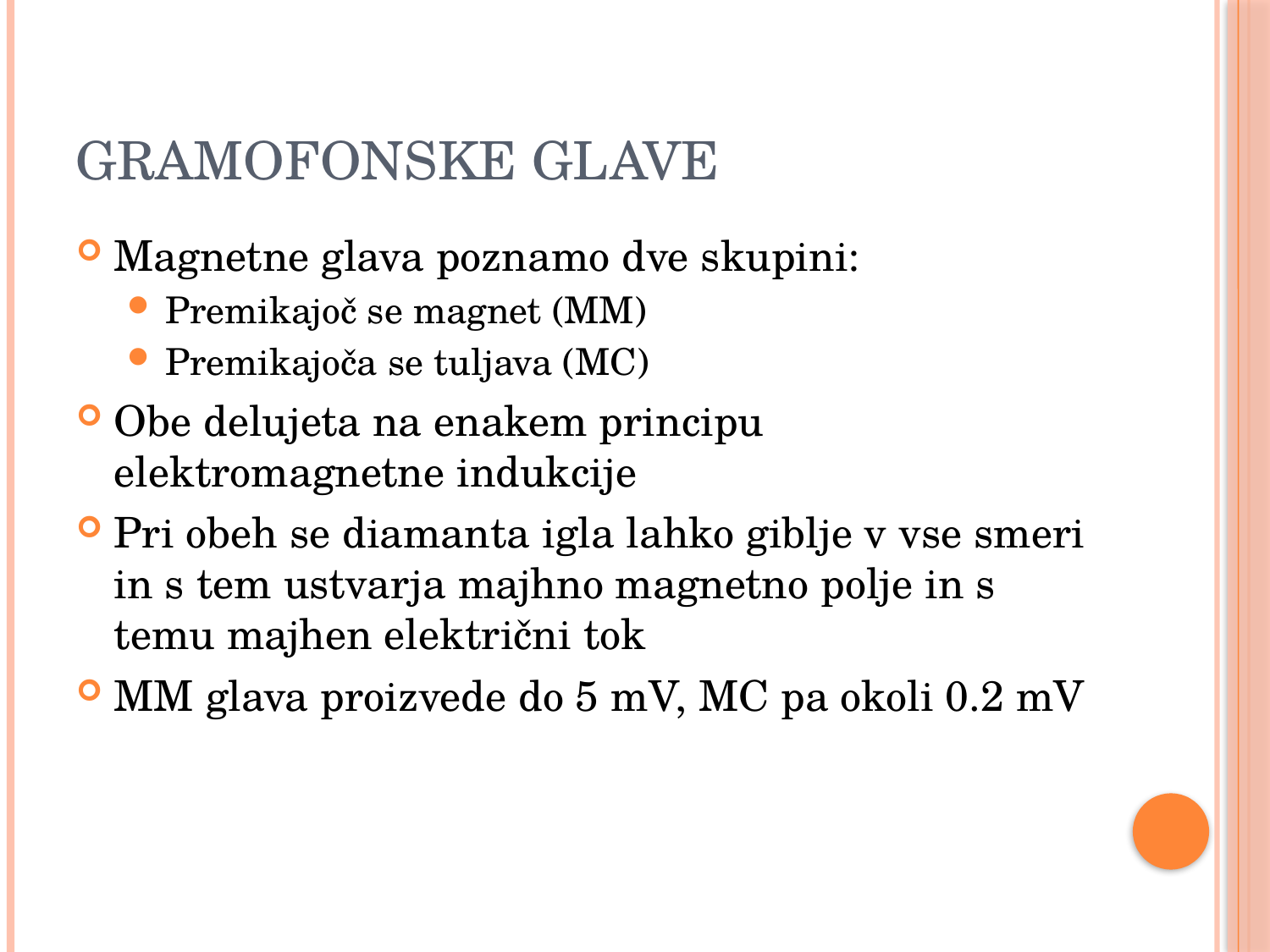

# Gramofonske glave
Magnetne glava poznamo dve skupini:
Premikajoč se magnet (MM)
Premikajoča se tuljava (MC)
Obe delujeta na enakem principu elektromagnetne indukcije
Pri obeh se diamanta igla lahko giblje v vse smeri in s tem ustvarja majhno magnetno polje in s temu majhen električni tok
MM glava proizvede do 5 mV, MC pa okoli 0.2 mV